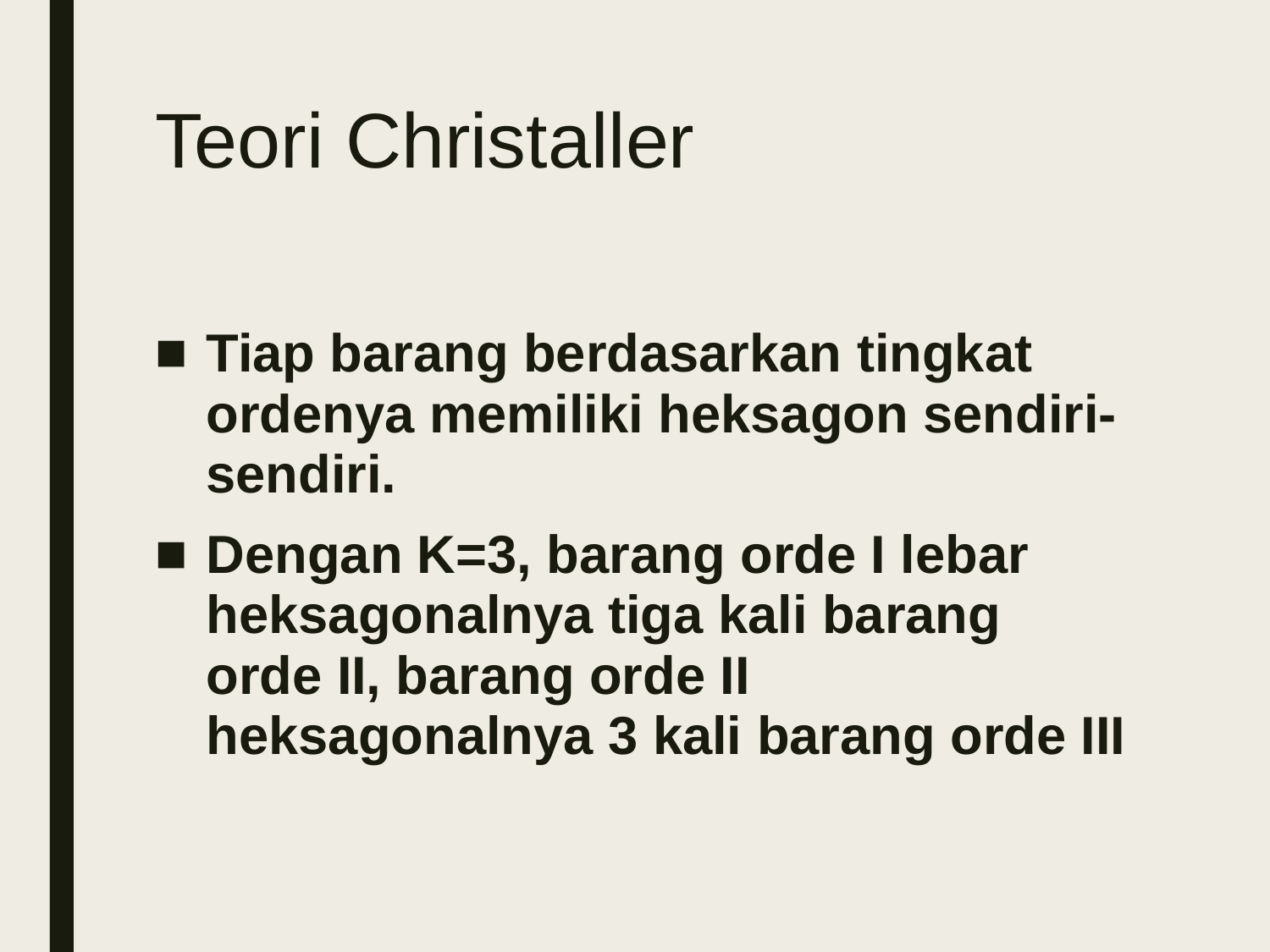

# Teori Christaller
Tiap barang berdasarkan tingkat ordenya memiliki heksagon sendiri-sendiri.
Dengan K=3, barang orde I lebar heksagonalnya tiga kali barang orde II, barang orde II heksagonalnya 3 kali barang orde III